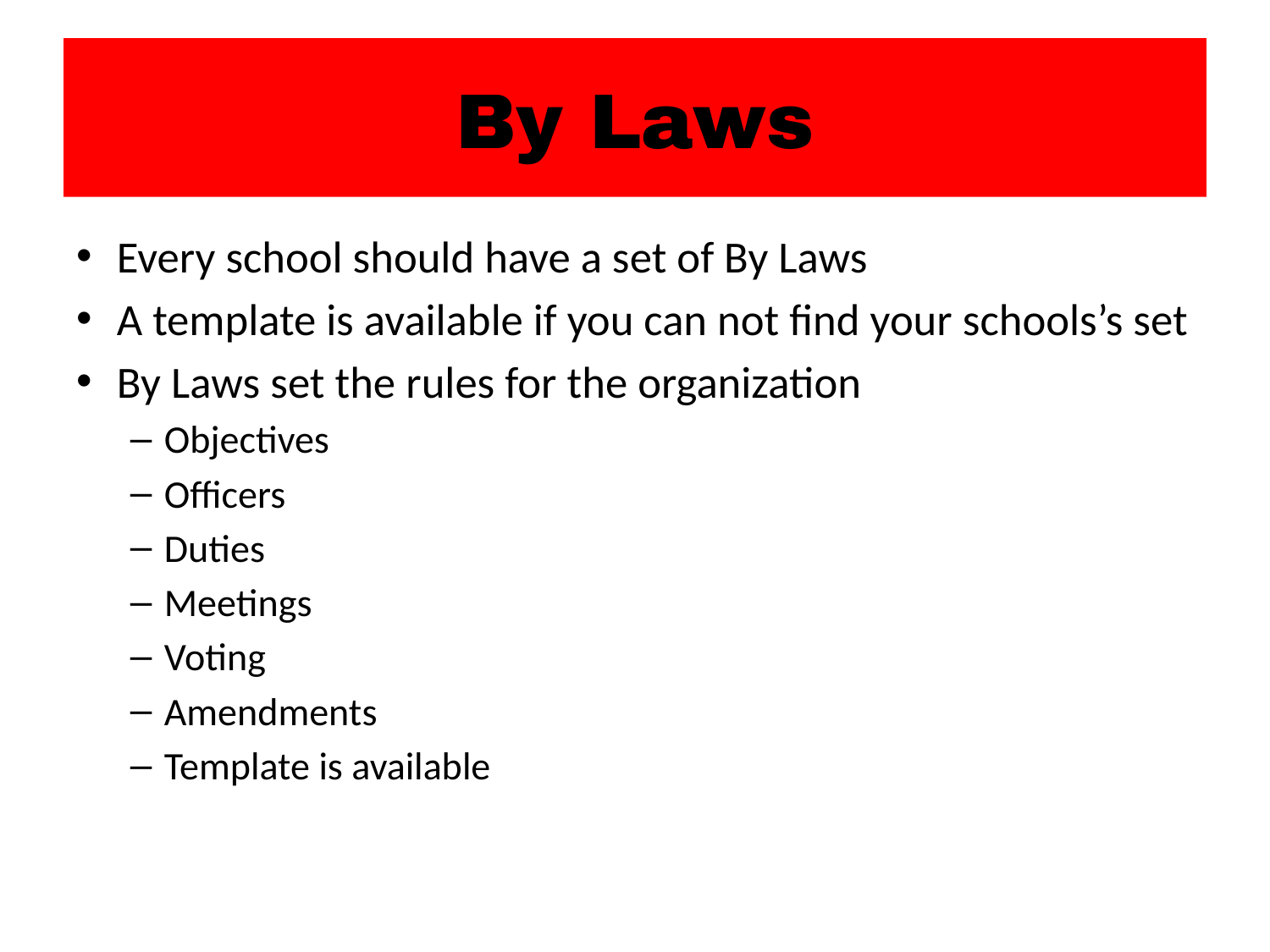

# By Laws
Every school should have a set of By Laws
A template is available if you can not find your schools’s set
By Laws set the rules for the organization
Objectives
Officers
Duties
Meetings
Voting
Amendments
Template is available